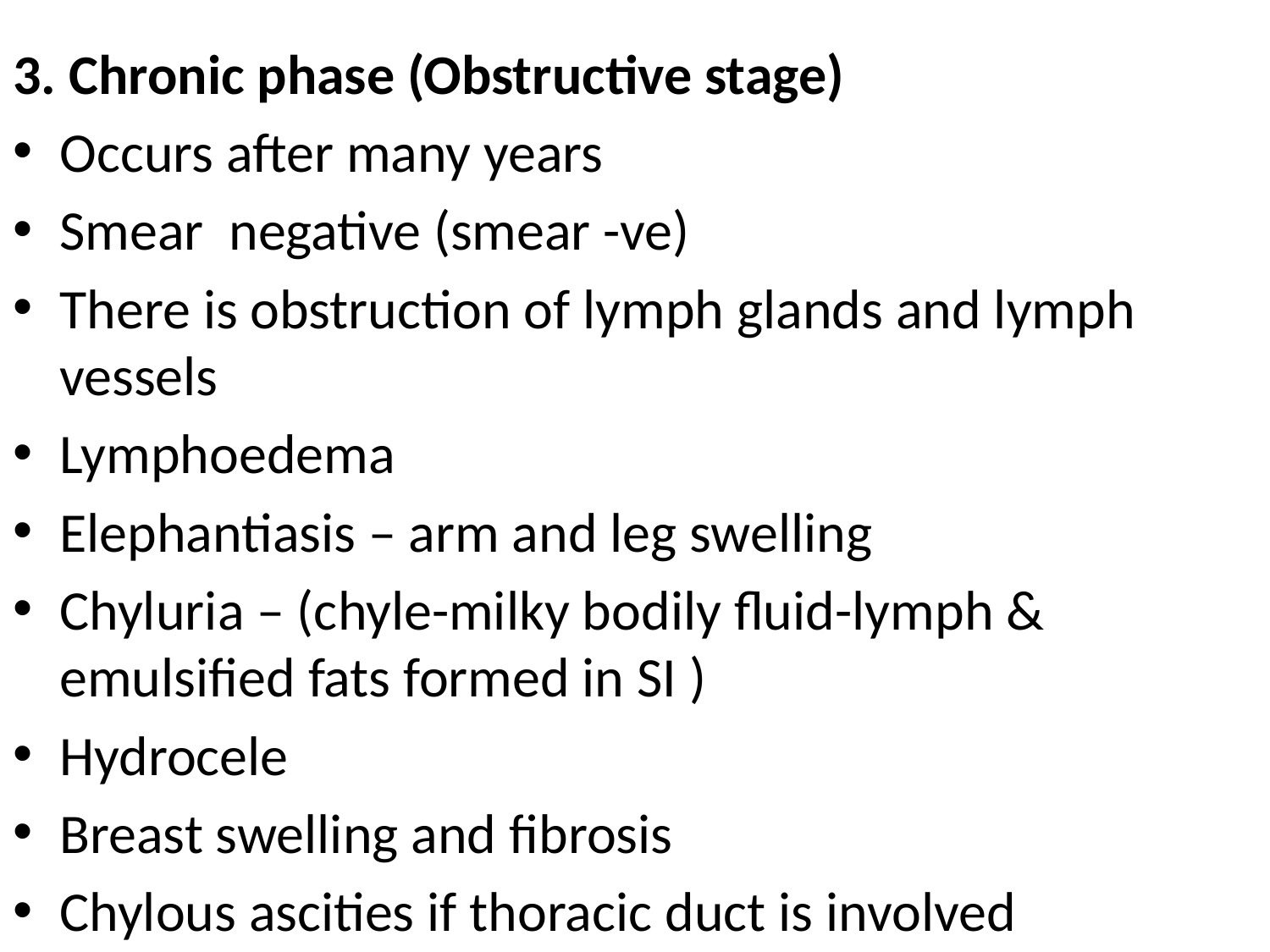

#
3. Chronic phase (Obstructive stage)
Occurs after many years
Smear  negative (smear -ve)
There is obstruction of lymph glands and lymph vessels
Lymphoedema
Elephantiasis – arm and leg swelling
Chyluria – (chyle-milky bodily fluid-lymph & emulsified fats formed in SI )
Hydrocele
Breast swelling and fibrosis
Chylous ascities if thoracic duct is involved